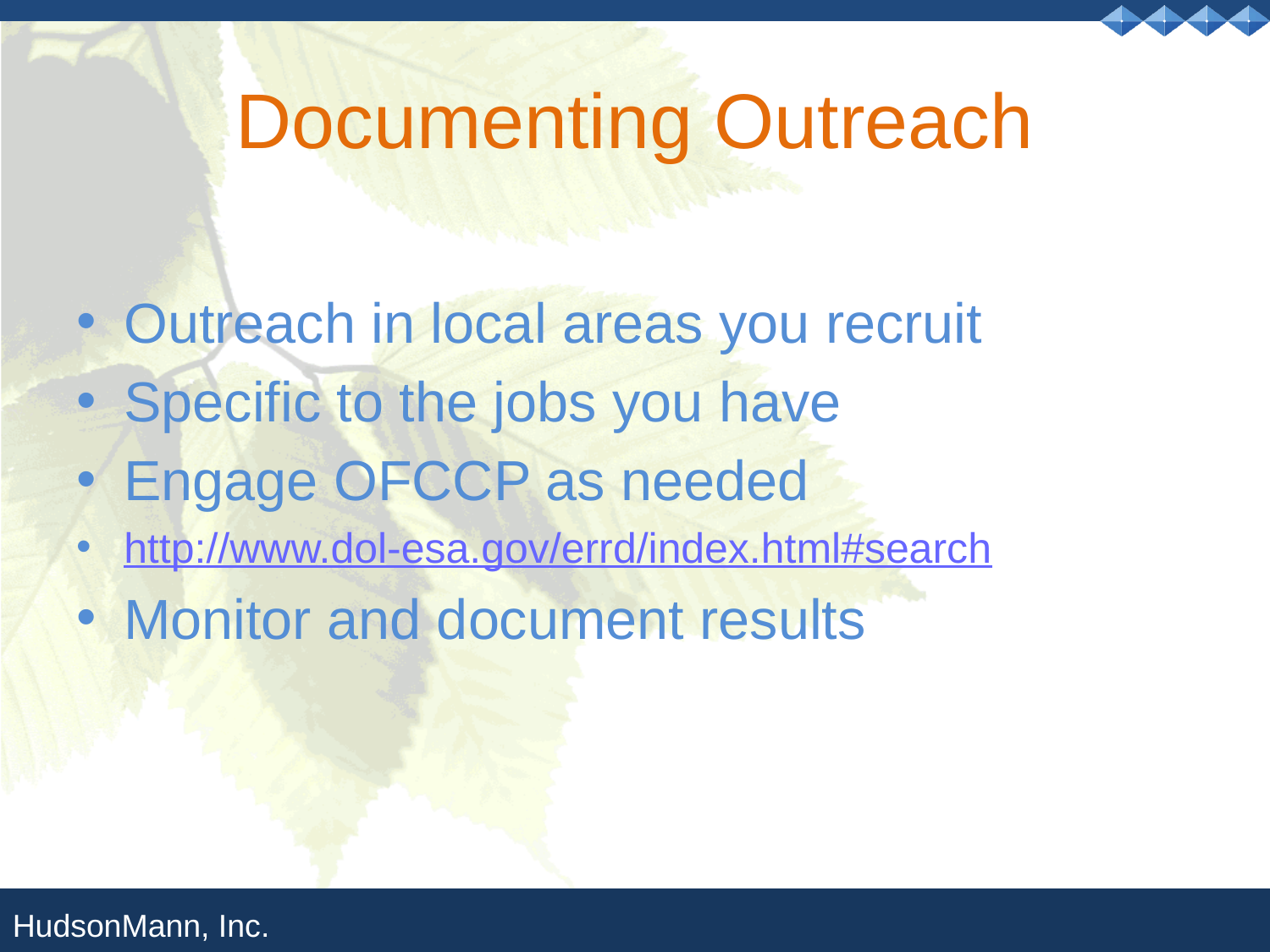

# Documenting Outreach
Outreach in local areas you recruit
Specific to the jobs you have
Engage OFCCP as needed
http://www.dol-esa.gov/errd/index.html#search
Monitor and document results